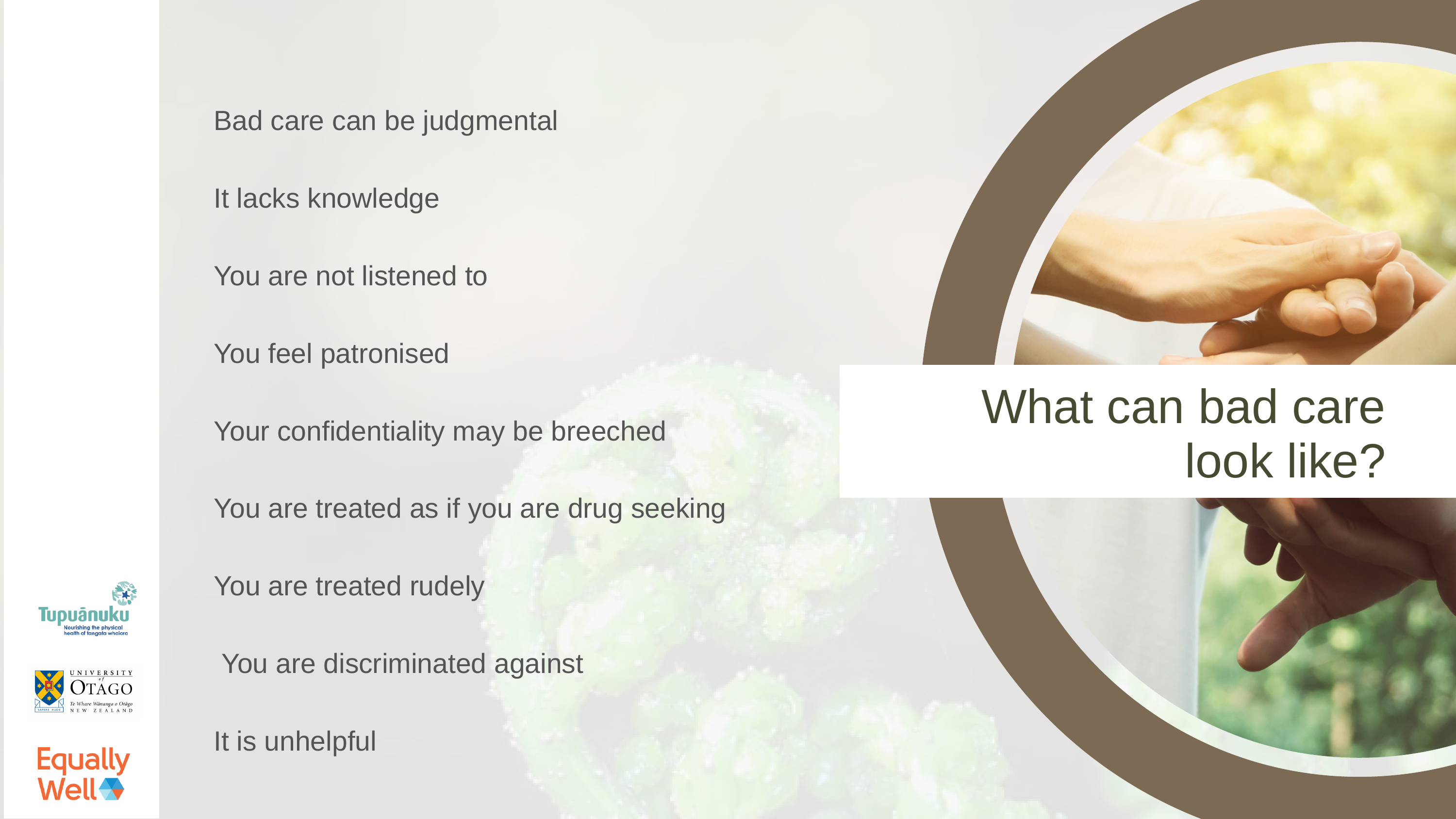

Bad care can be judgmental

It lacks knowledge

You are not listened to

You feel patronised

Your confidentiality may be breeched

You are treated as if you are drug seeking

You are treated rudely

 You are discriminated against

It is unhelpful

What can bad care look like?